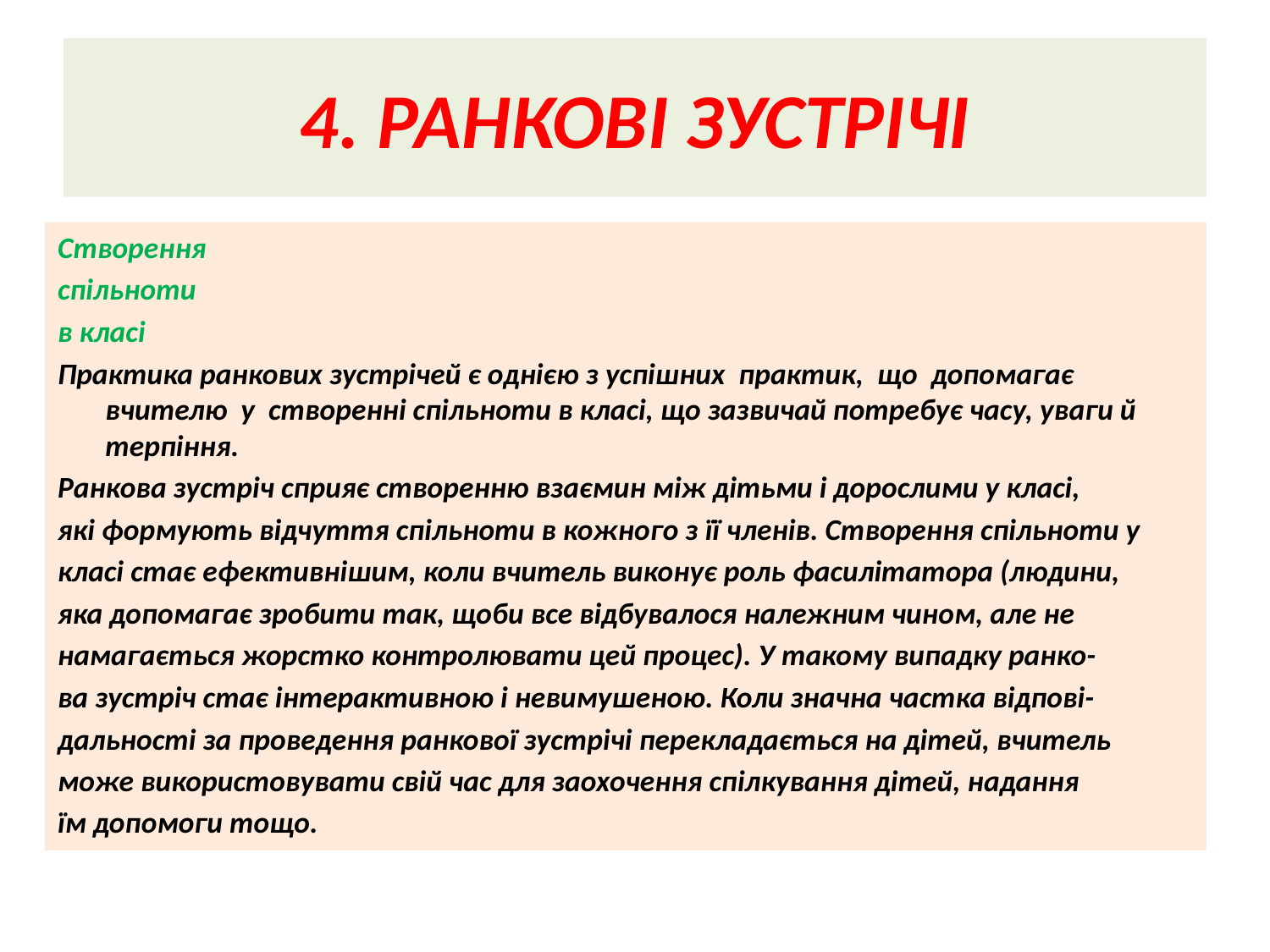

# 4. РАНКОВІ ЗУСТРІЧІ
Створення
спільноти
в класі
Практика ранкових зустрічей є однією з успішних  практик,  що  допомагає вчителю  у  створенні спільноти в класі, що зазвичай потребує часу, уваги й терпіння.
Ранкова зустріч сприяє створенню взаємин між дітьми і дорослими у класі,
які формують відчуття спільноти в кожного з її членів. Створення спільноти у
класі стає ефективнішим, коли вчитель виконує роль фасилітатора (людини,
яка допомагає зробити так, щоби все відбувалося належним чином, але не
намагається жорстко контролювати цей процес). У такому випадку ранко-
ва зустріч стає інтерактивною і невимушеною. Коли значна частка відпові-
дальності за проведення ранкової зустрічі перекладається на дітей, вчитель
може використовувати свій час для заохочення спілкування дітей, надання
їм допомоги тощо.